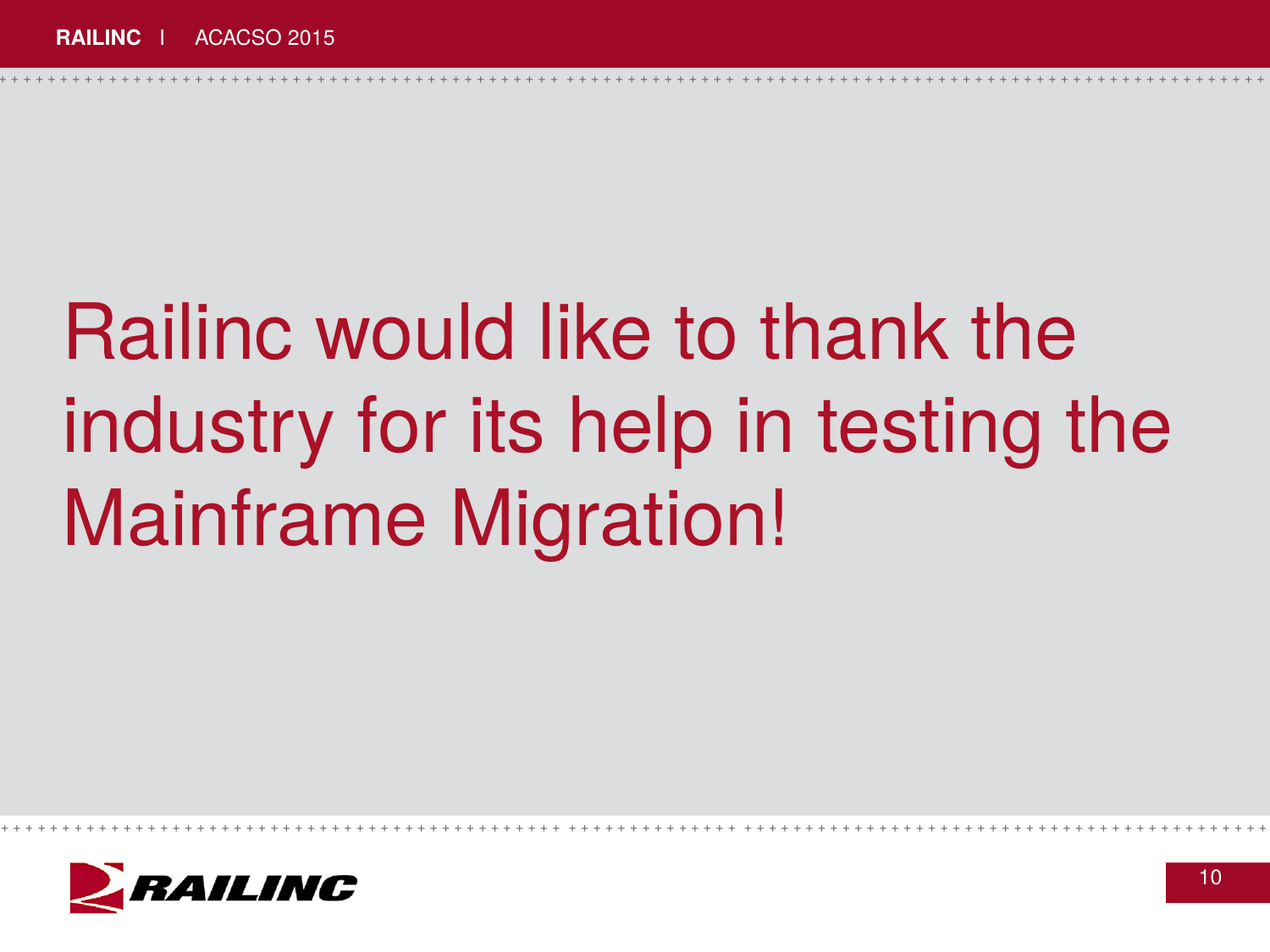

#

Railinc would like to thank the industry for its help in testing the Mainframe Migration!
10